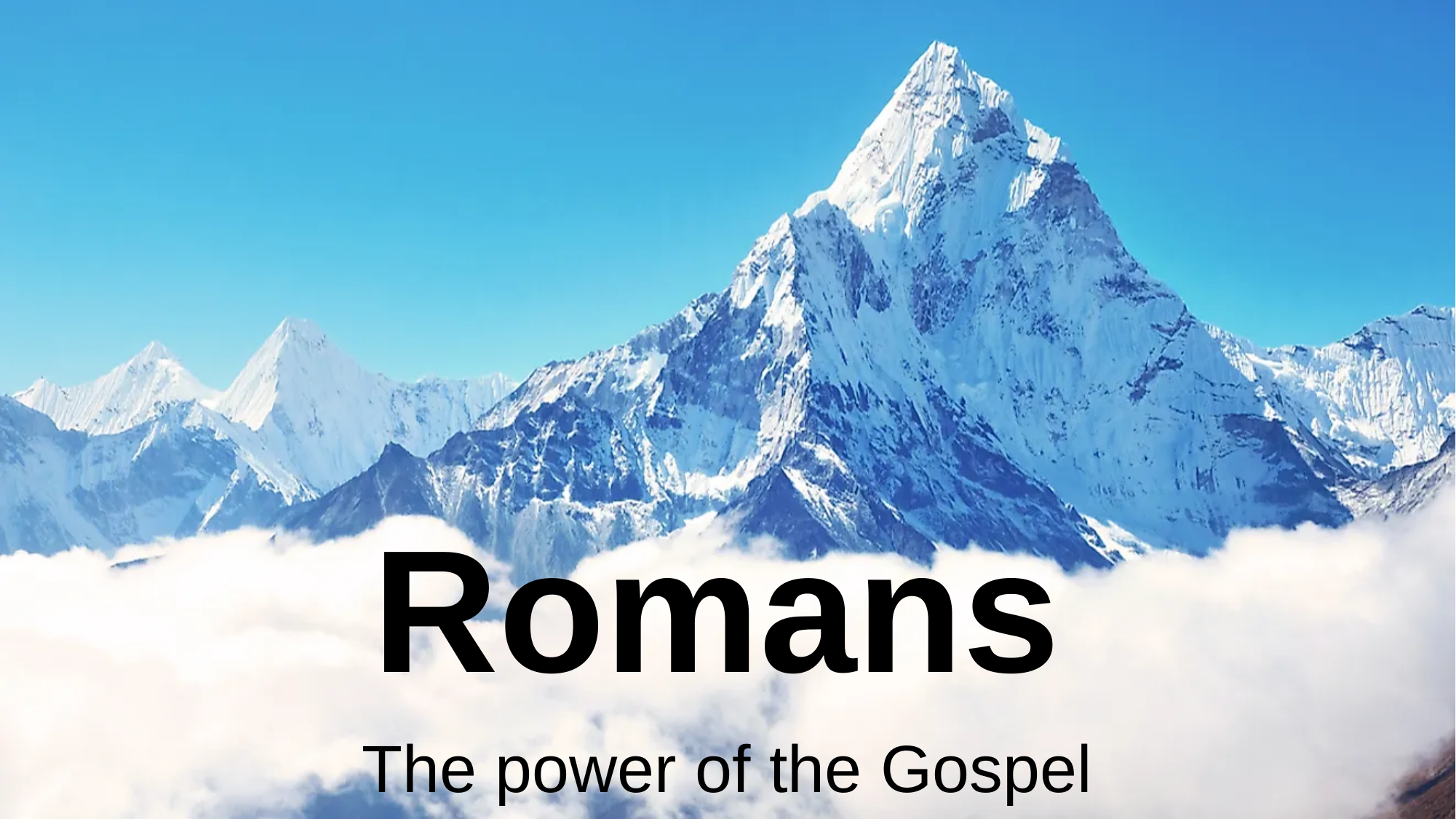

# Romans
The power of the Gospel